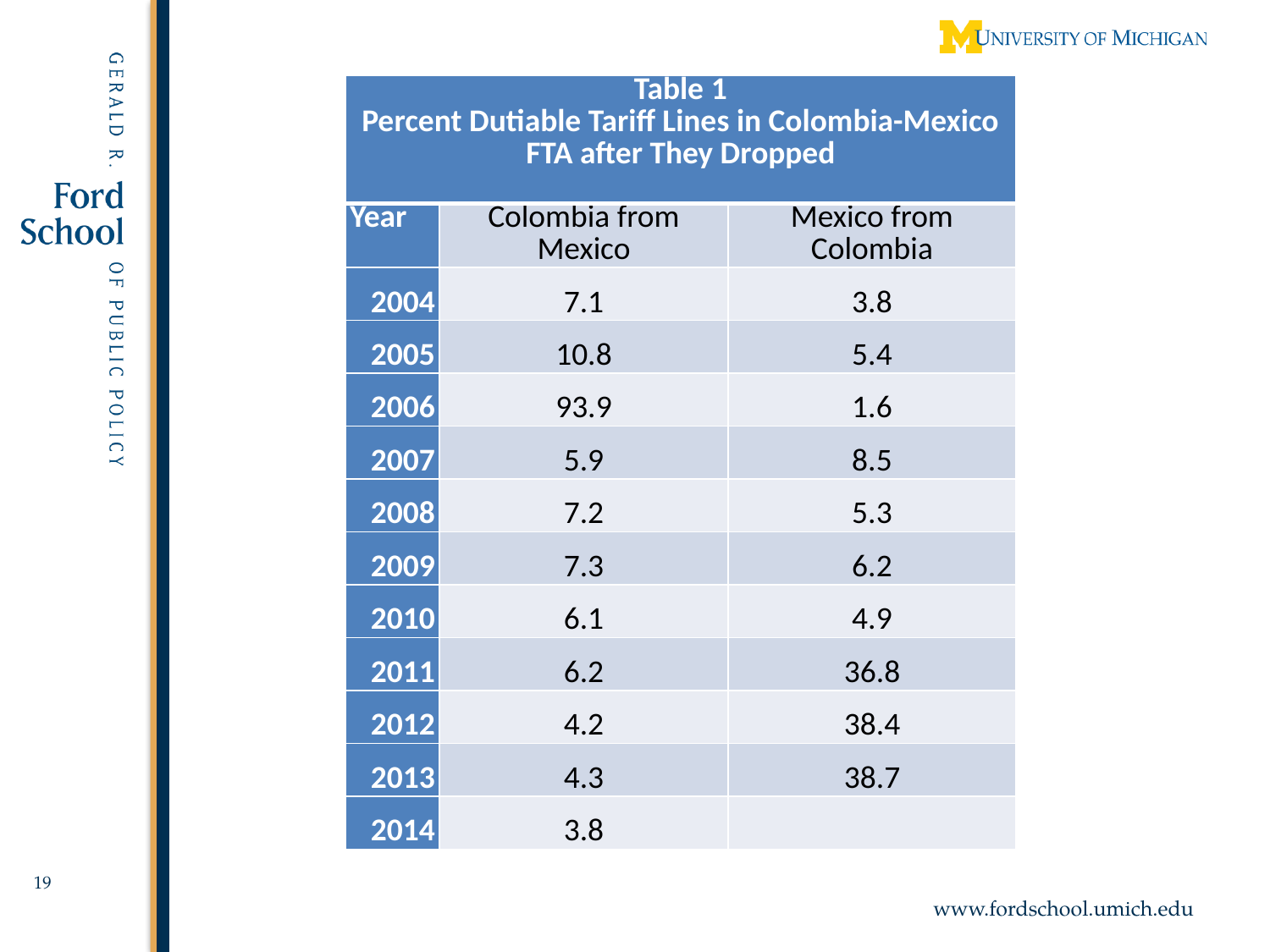

| Table 1 Percent Dutiable Tariff Lines in Colombia-Mexico FTA after They Dropped |  |  |
| --- | --- | --- |
| Year | Colombia from Mexico | Mexico from Colombia |
| 2004 | 7.1 | 3.8 |
| 2005 | 10.8 | 5.4 |
| 2006 | 93.9 | 1.6 |
| 2007 | 5.9 | 8.5 |
| 2008 | 7.2 | 5.3 |
| 2009 | 7.3 | 6.2 |
| 2010 | 6.1 | 4.9 |
| 2011 | 6.2 | 36.8 |
| 2012 | 4.2 | 38.4 |
| 2013 | 4.3 | 38.7 |
| 2014 | 3.8 |  |
19